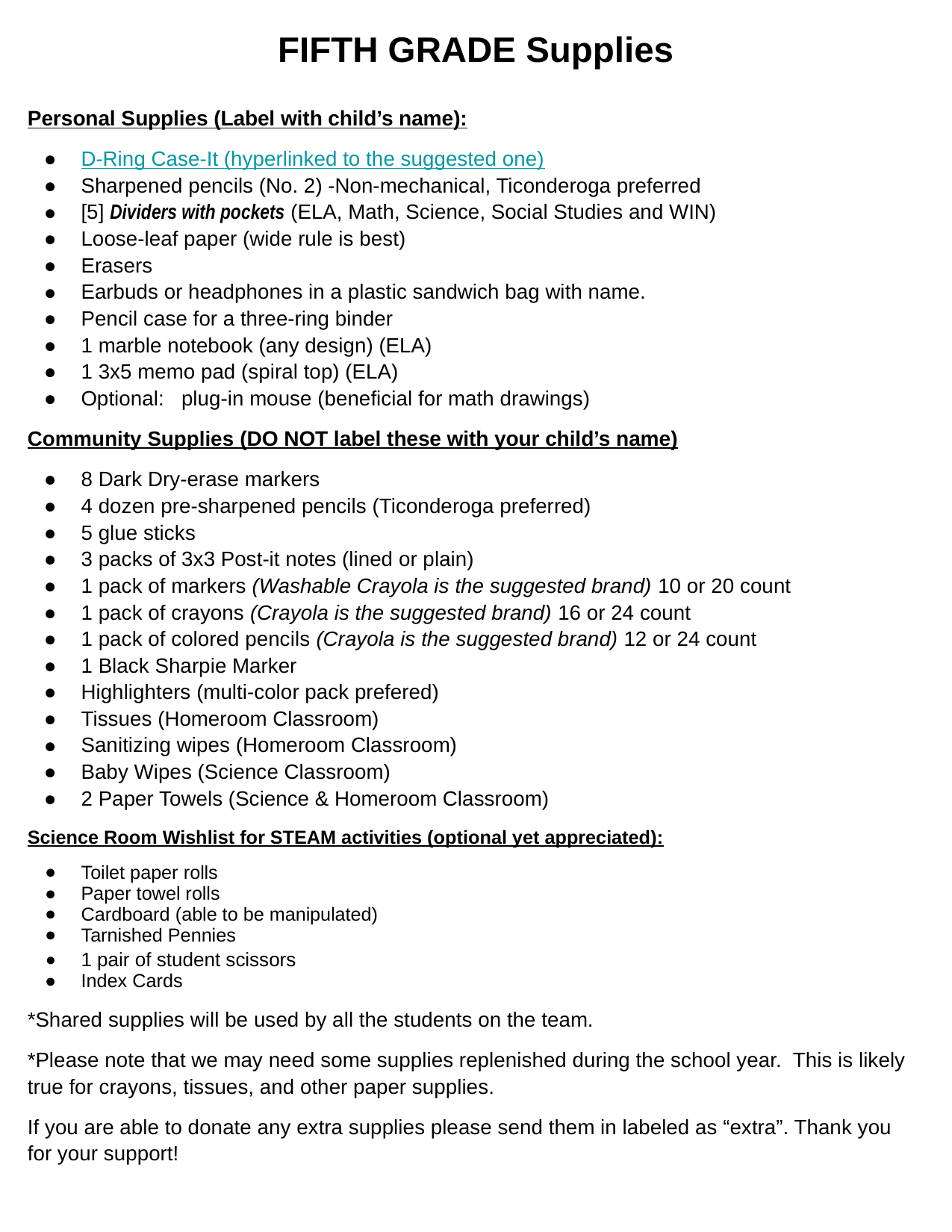

# FIFTH GRADE Supplies
Personal Supplies (Label with child’s name):
D-Ring Case-It (hyperlinked to the suggested one)
Sharpened pencils (No. 2) -Non-mechanical, Ticonderoga preferred
[5] Dividers with pockets (ELA, Math, Science, Social Studies and WIN)
Loose-leaf paper (wide rule is best)
Erasers
Earbuds or headphones in a plastic sandwich bag with name.
Pencil case for a three-ring binder
1 marble notebook (any design) (ELA)
1 3x5 memo pad (spiral top) (ELA)
Optional:   plug-in mouse (beneficial for math drawings)
Community Supplies (DO NOT label these with your child’s name)
8 Dark Dry-erase markers
4 dozen pre-sharpened pencils (Ticonderoga preferred)
5 glue sticks
3 packs of 3x3 Post-it notes (lined or plain)
1 pack of markers (Washable Crayola is the suggested brand) 10 or 20 count
1 pack of crayons (Crayola is the suggested brand) 16 or 24 count
1 pack of colored pencils (Crayola is the suggested brand) 12 or 24 count
1 Black Sharpie Marker
Highlighters (multi-color pack prefered)
Tissues (Homeroom Classroom)
Sanitizing wipes (Homeroom Classroom)
Baby Wipes (Science Classroom)
2 Paper Towels (Science & Homeroom Classroom)
Science Room Wishlist for STEAM activities (optional yet appreciated):
Toilet paper rolls
Paper towel rolls
Cardboard (able to be manipulated)
Tarnished Pennies
1 pair of student scissors
Index Cards
*Shared supplies will be used by all the students on the team.
*Please note that we may need some supplies replenished during the school year.  This is likely true for crayons, tissues, and other paper supplies.
If you are able to donate any extra supplies please send them in labeled as “extra”. Thank you for your support!